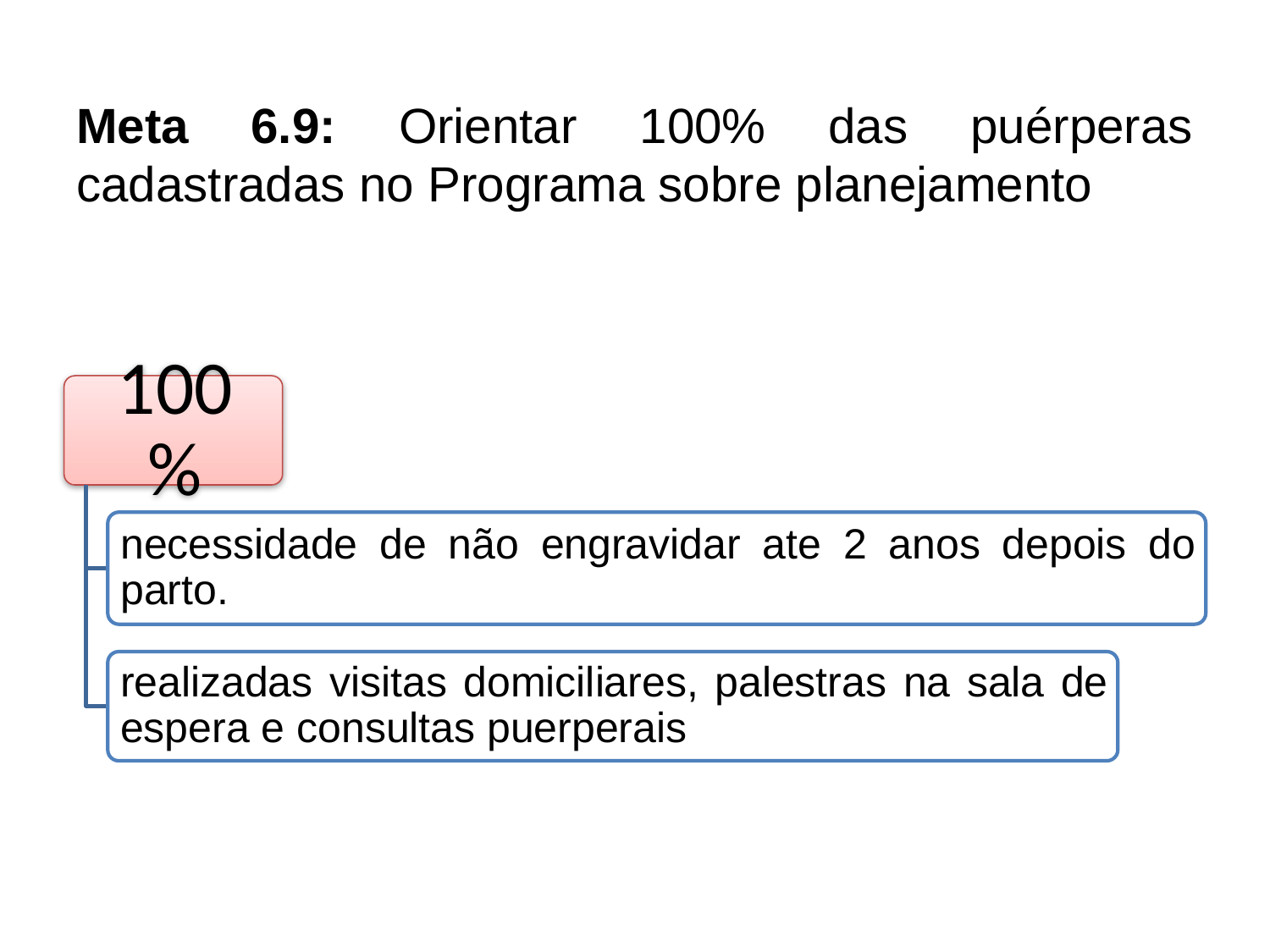

# Meta 6.9: Orientar 100% das puérperas cadastradas no Programa sobre planejamento
100 %
necessidade de não engravidar ate 2 anos depois do parto.
realizadas visitas domiciliares, palestras na sala de espera e consultas puerperais